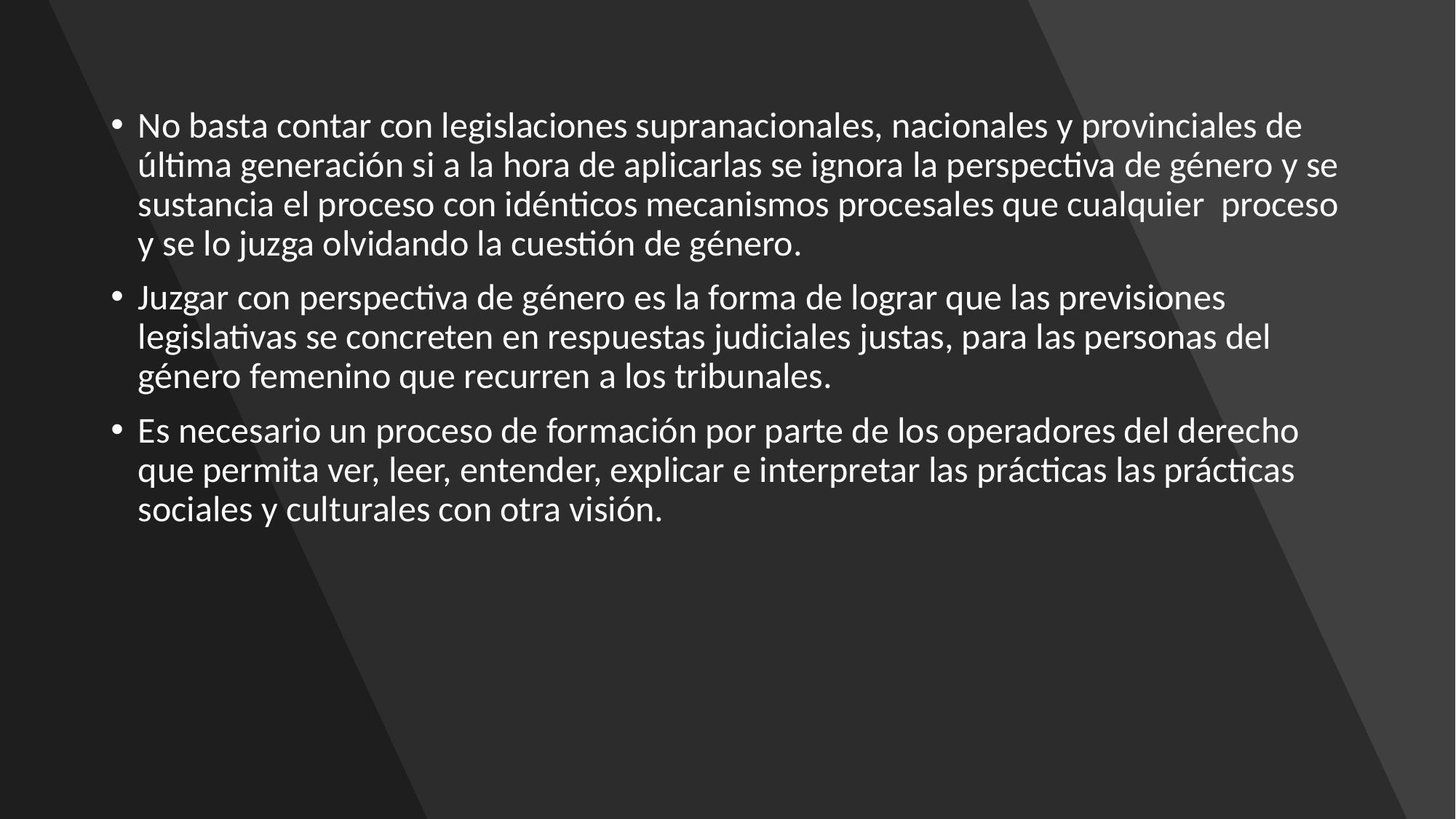

No basta contar con legislaciones supranacionales, nacionales y provinciales de última generación si a la hora de aplicarlas se ignora la perspectiva de género y se sustancia el proceso con idénticos mecanismos procesales que cualquier  proceso y se lo juzga olvidando la cuestión de género.
Juzgar con perspectiva de género es la forma de lograr que las previsiones legislativas se concreten en respuestas judiciales justas, para las personas del género femenino que recurren a los tribunales.
Es necesario un proceso de formación por parte de los operadores del derecho que permita ver, leer, entender, explicar e interpretar las prácticas las prácticas sociales y culturales con otra visión.